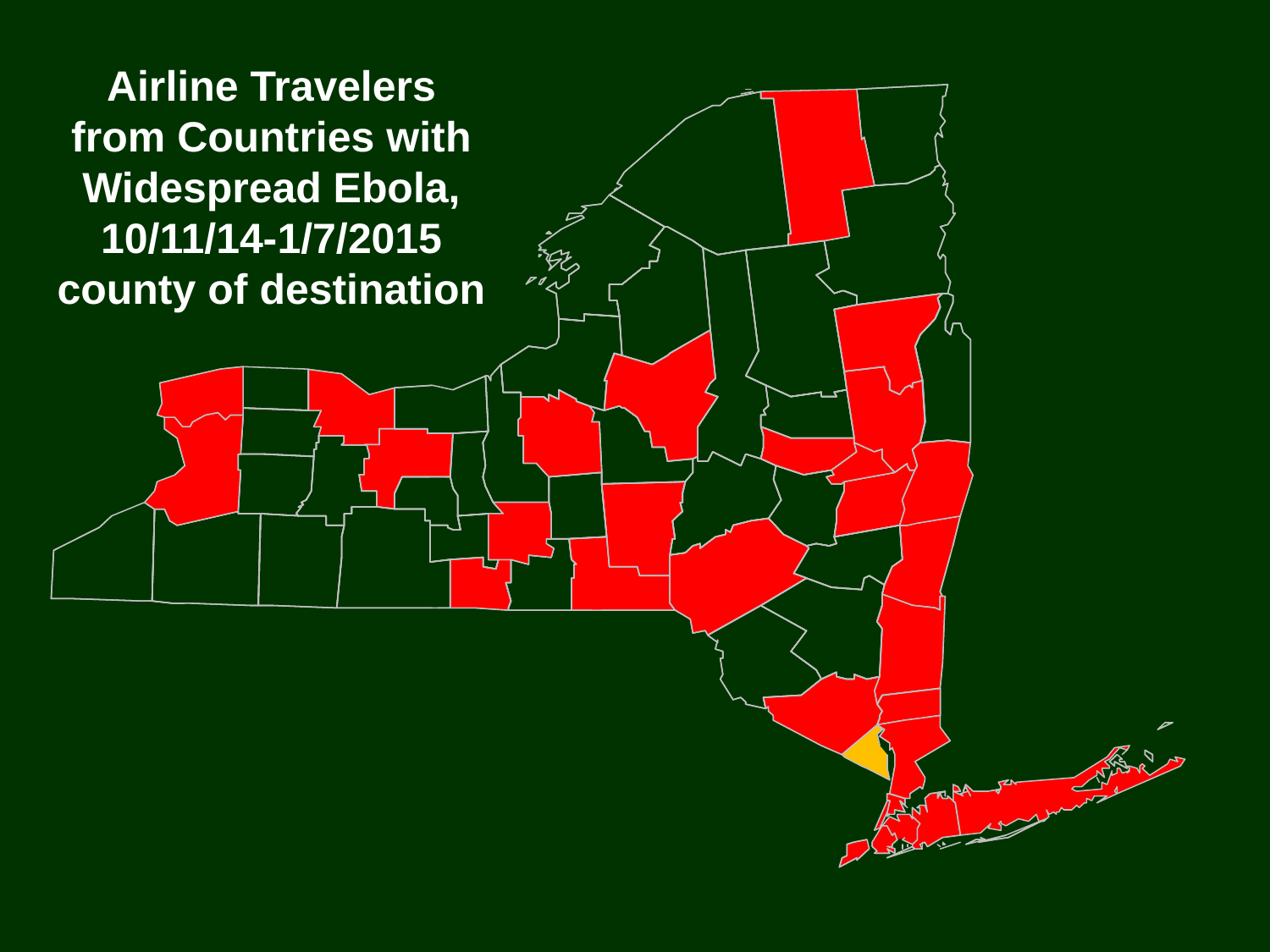

Airline Travelers from Countries with Widespread Ebola, 10/11/14-1/7/2015
county of destination